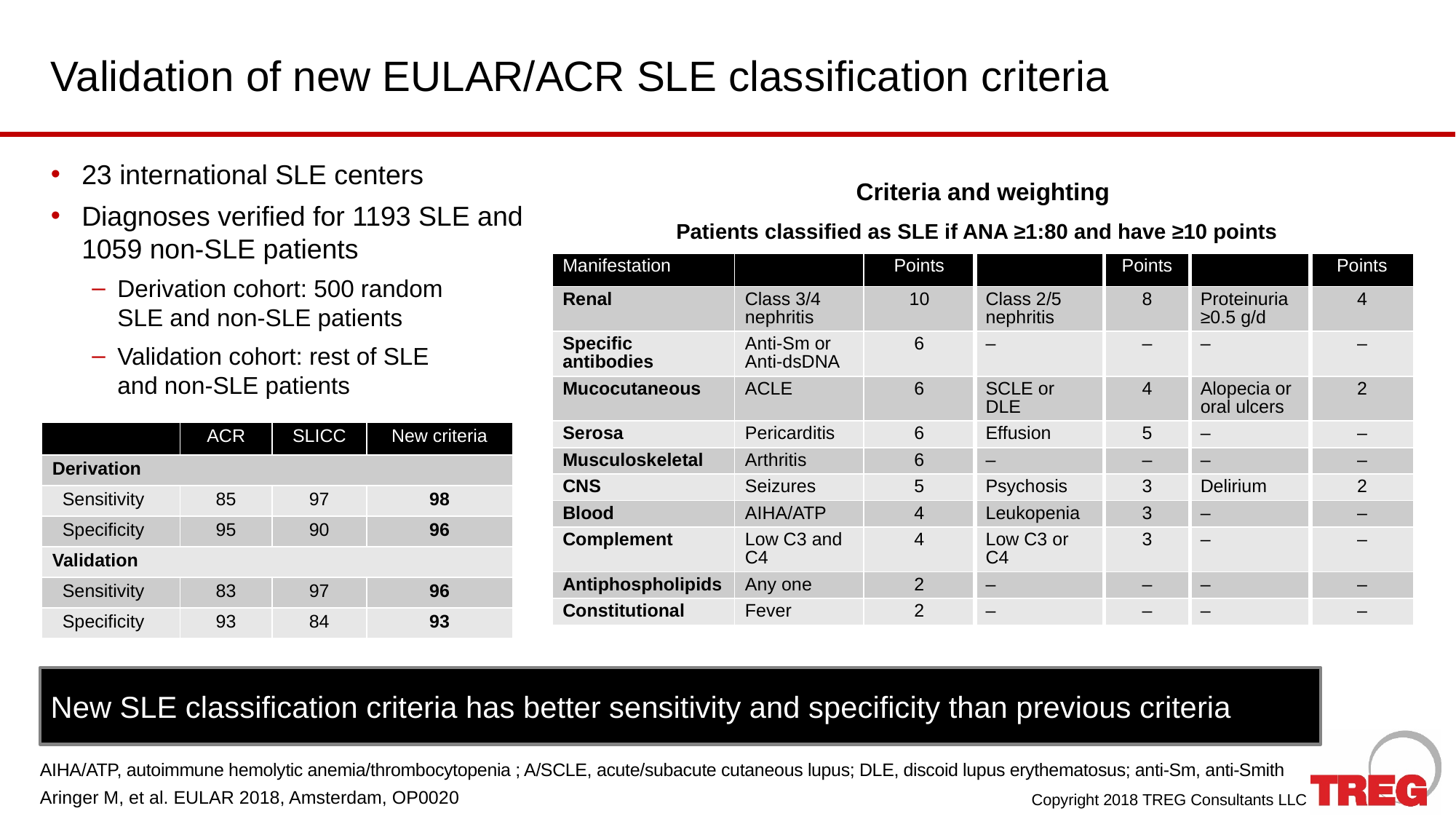

# Validation of new EULAR/ACR SLE classification criteria
23 international SLE centers
Diagnoses verified for 1193 SLE and
1059 non-SLE patients
Derivation cohort: 500 random
SLE and non-SLE patients
Validation cohort: rest of SLE
and non-SLE patients

Criteria and weighting
Patients classified as SLE if ANA ≥1:80 and have ≥10 points
| Manifestation |  | Points |  | Points |  | Points |
| --- | --- | --- | --- | --- | --- | --- |
| Renal | Class 3/4 nephritis | 10 | Class 2/5 nephritis | 8 | Proteinuria ≥0.5 g/d | 4 |
| Specific antibodies | Anti-Sm or Anti-dsDNA | 6 | – | – | – | – |
| Mucocutaneous | ACLE | 6 | SCLE or DLE | 4 | Alopecia or oral ulcers | 2 |
| Serosa | Pericarditis | 6 | Effusion | 5 | – | – |
| Musculoskeletal | Arthritis | 6 | – | – | – | – |
| CNS | Seizures | 5 | Psychosis | 3 | Delirium | 2 |
| Blood | AIHA/ATP | 4 | Leukopenia | 3 | – | – |
| Complement | Low C3 and C4 | 4 | Low C3 or C4 | 3 | – | – |
| Antiphospholipids | Any one | 2 | – | – | – | – |
| Constitutional | Fever | 2 | – | – | – | – |
|  | ACR | SLICC | New criteria |
| --- | --- | --- | --- |
| Derivation |  |  |  |
| Sensitivity | 85 | 97 | 98 |
| Specificity | 95 | 90 | 96 |
| Validation |  |  |  |
| Sensitivity | 83 | 97 | 96 |
| Specificity | 93 | 84 | 93 |
New SLE classification criteria has better sensitivity and specificity than previous criteria
AIHA/ATP, autoimmune hemolytic anemia/thrombocytopenia ; A/SCLE, acute/subacute cutaneous lupus; DLE, discoid lupus erythematosus; anti-Sm, anti-Smith
Aringer M, et al. EULAR 2018, Amsterdam, OP0020